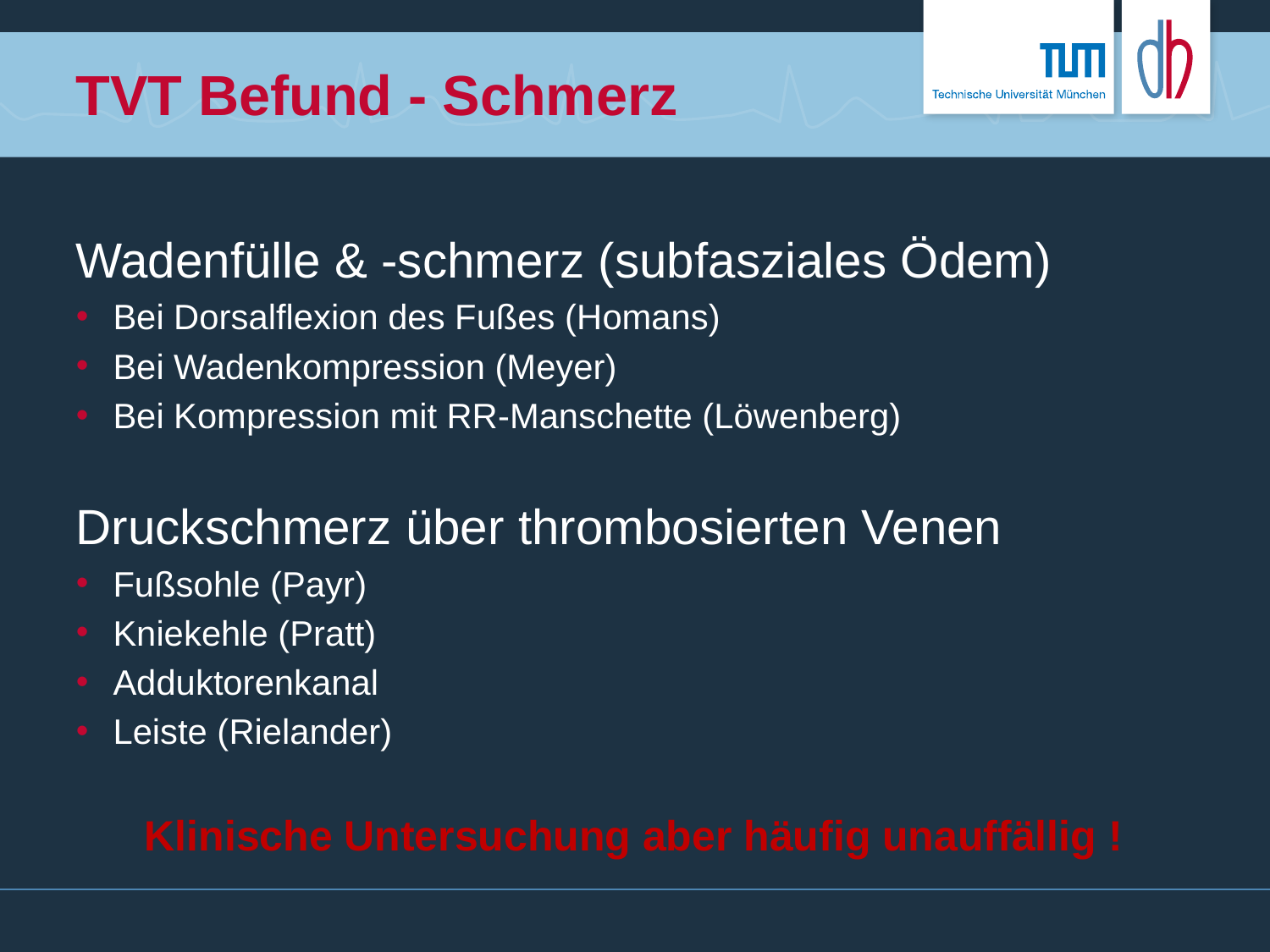

TVT Befund - Schmerz
Wadenfülle & -schmerz (subfasziales Ödem)
Bei Dorsalflexion des Fußes (Homans)
Bei Wadenkompression (Meyer)
Bei Kompression mit RR-Manschette (Löwenberg)

Druckschmerz über thrombosierten Venen
Fußsohle (Payr)
Kniekehle (Pratt)
Adduktorenkanal
Leiste (Rielander)
Klinische Untersuchung aber häufig unauffällig !